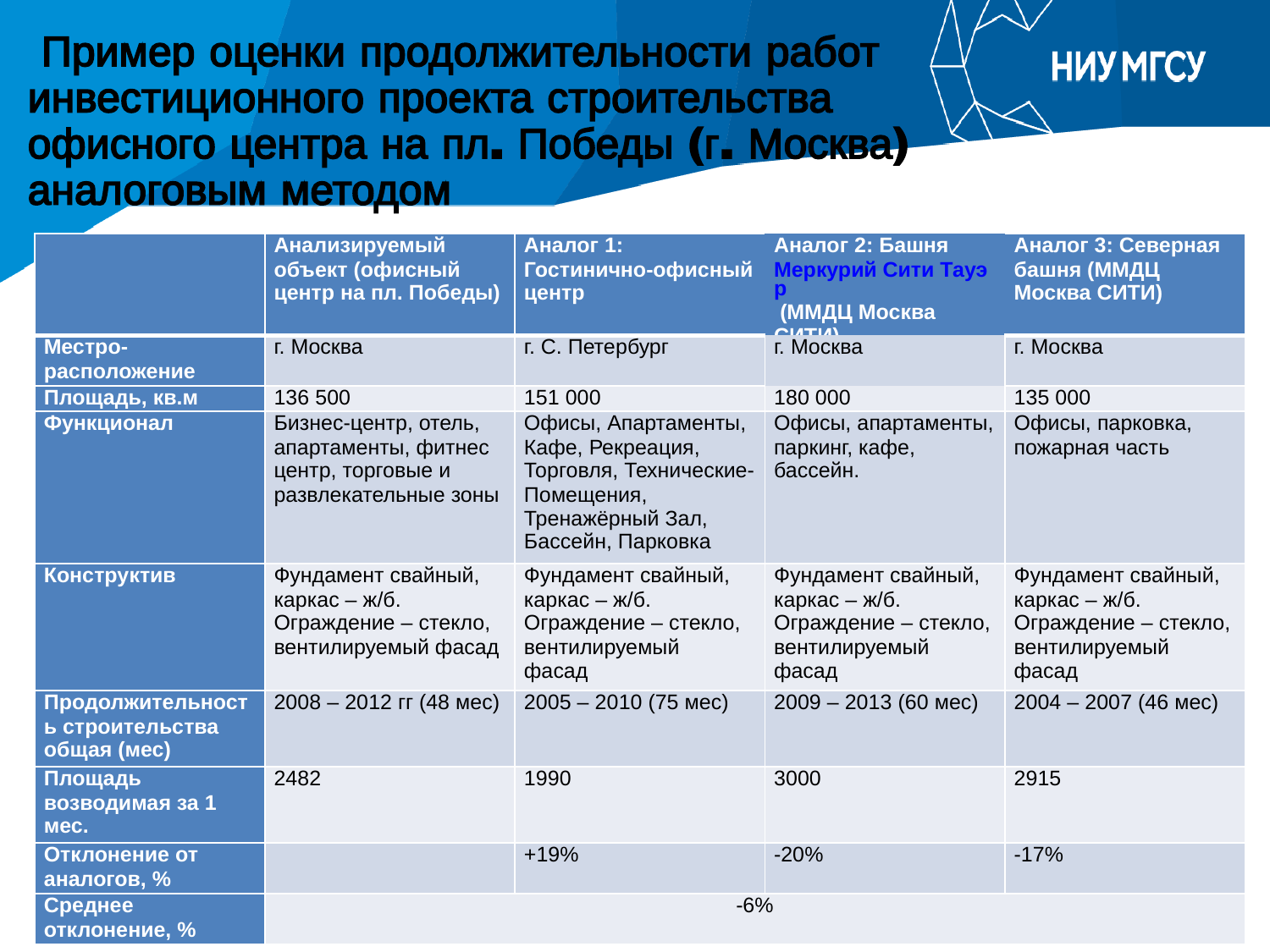

# Пример оценки продолжительности работ инвестиционного проекта строительства офисного центра на пл. Победы (г. Москва) аналоговым методом
|  | Анализируемый объект (офисный центр на пл. Победы) | Аналог 1: Гостинично-офисный центр | Аналог 2: Башня Меркурий Сити Тауэр (ММДЦ Москва СИТИ) | Аналог 3: Северная башня (ММДЦ Москва СИТИ) |
| --- | --- | --- | --- | --- |
| Местро-расположение | г. Москва | г. С. Петербург | г. Москва | г. Москва |
| Площадь, кв.м | 136 500 | 151 000 | 180 000 | 135 000 |
| Функционал | Бизнес-центр, отель, апартаменты, фитнес центр, торговые и развлекательные зоны | Офисы, Апартаменты, Кафе, Рекреация, Торговля, Технические-Помещения, Тренажёрный Зал, Бассейн, Парковка | Офисы, апартаменты, паркинг, кафе, бассейн. | Офисы, парковка, пожарная часть |
| Конструктив | Фундамент свайный, каркас – ж/б. Ограждение – стекло, вентилируемый фасад | Фундамент свайный, каркас – ж/б. Ограждение – стекло, вентилируемый фасад | Фундамент свайный, каркас – ж/б. Ограждение – стекло, вентилируемый фасад | Фундамент свайный, каркас – ж/б. Ограждение – стекло, вентилируемый фасад |
| Продолжительность строительства общая (мес) | 2008 – 2012 гг (48 мес) | 2005 – 2010 (75 мес) | 2009 – 2013 (60 мес) | 2004 – 2007 (46 мес) |
| Площадь возводимая за 1 мес. | 2482 | 1990 | 3000 | 2915 |
| Отклонение от аналогов, % |  | +19% | -20% | -17% |
| Среднее отклонение, % | -6% |  |  |  |